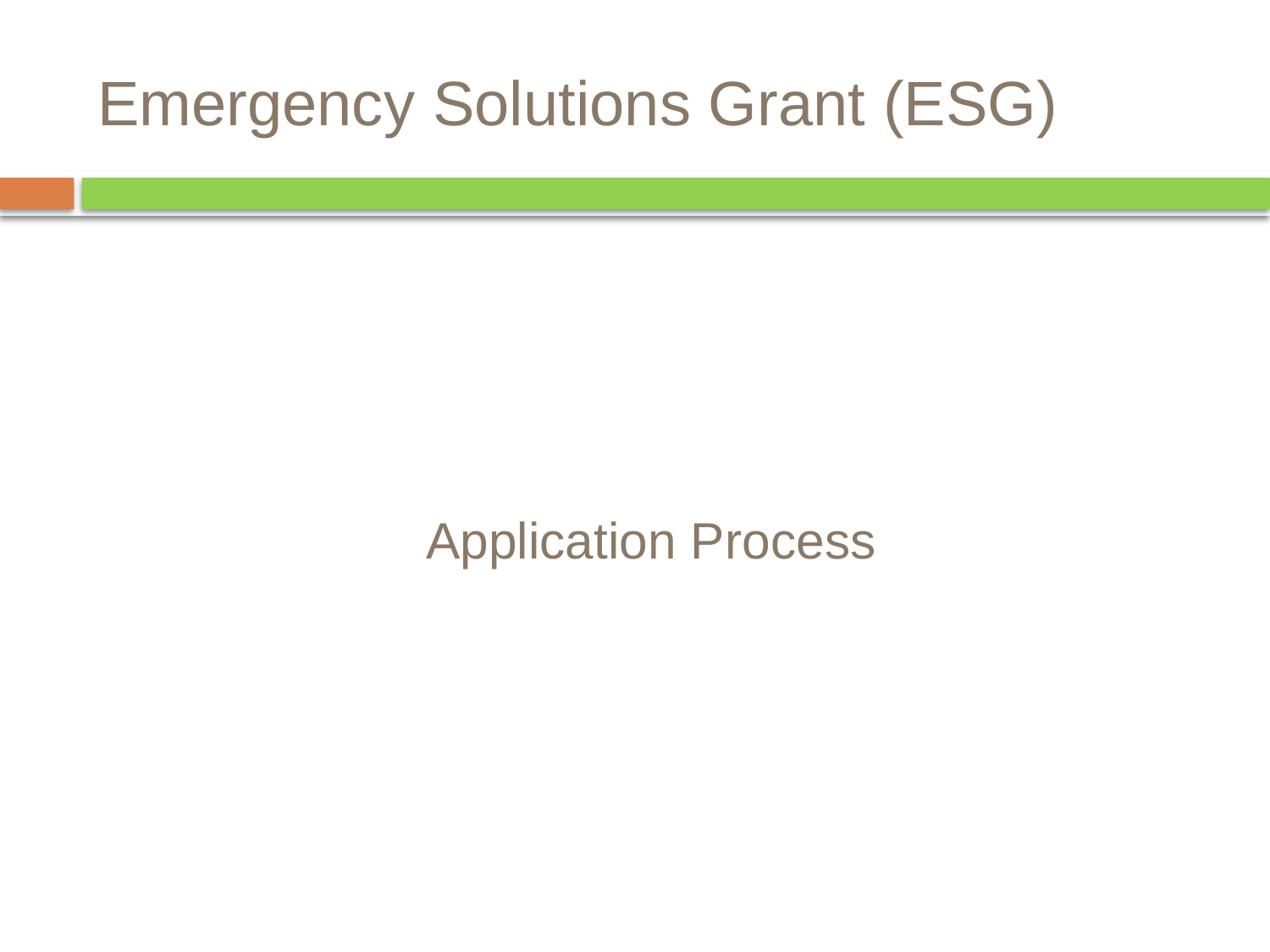

# Emergency Solutions Grant (ESG)
Application Process